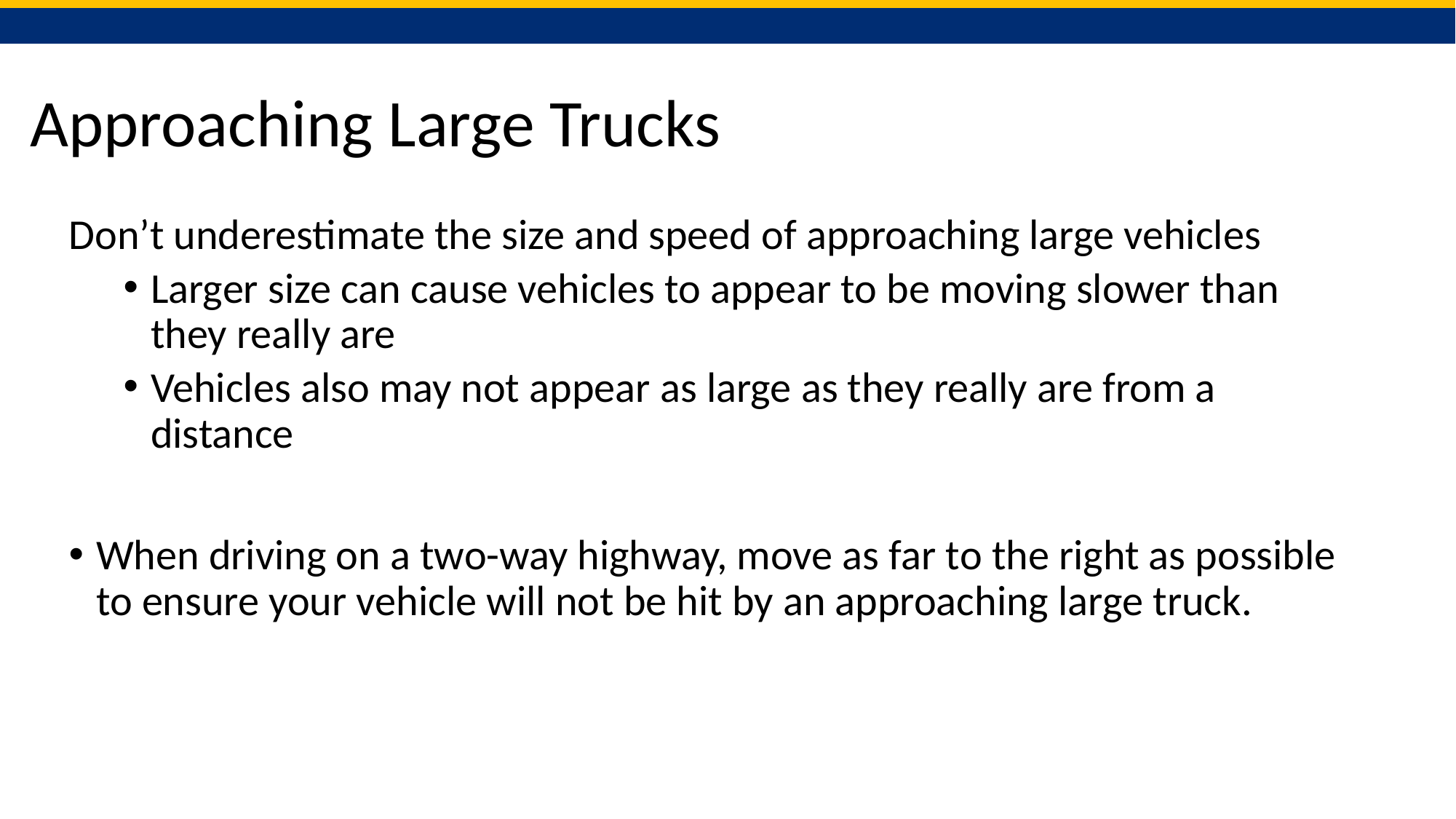

# Approaching Large Trucks
Don’t underestimate the size and speed of approaching large vehicles
Larger size can cause vehicles to appear to be moving slower than they really are
Vehicles also may not appear as large as they really are from a distance

When driving on a two-way highway, move as far to the right as possible to ensure your vehicle will not be hit by an approaching large truck.